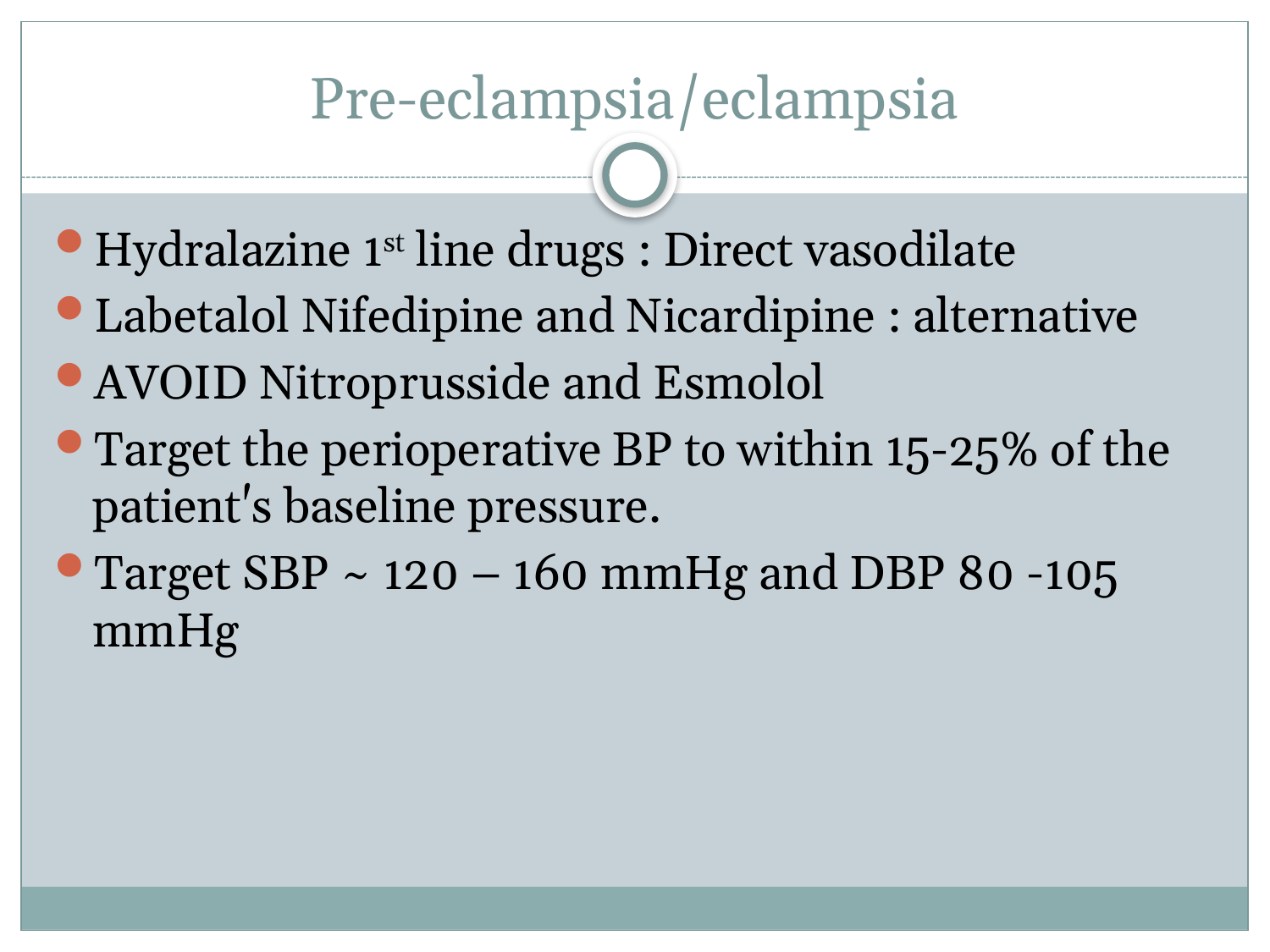

# Pre-eclampsia/eclampsia
Hydralazine 1st line drugs : Direct vasodilate
Labetalol Nifedipine and Nicardipine : alternative
AVOID Nitroprusside and Esmolol
Target the perioperative BP to within 15-25% of the patient's baseline pressure.
Target SBP ~ 120 – 160 mmHg and DBP 80 -105 mmHg